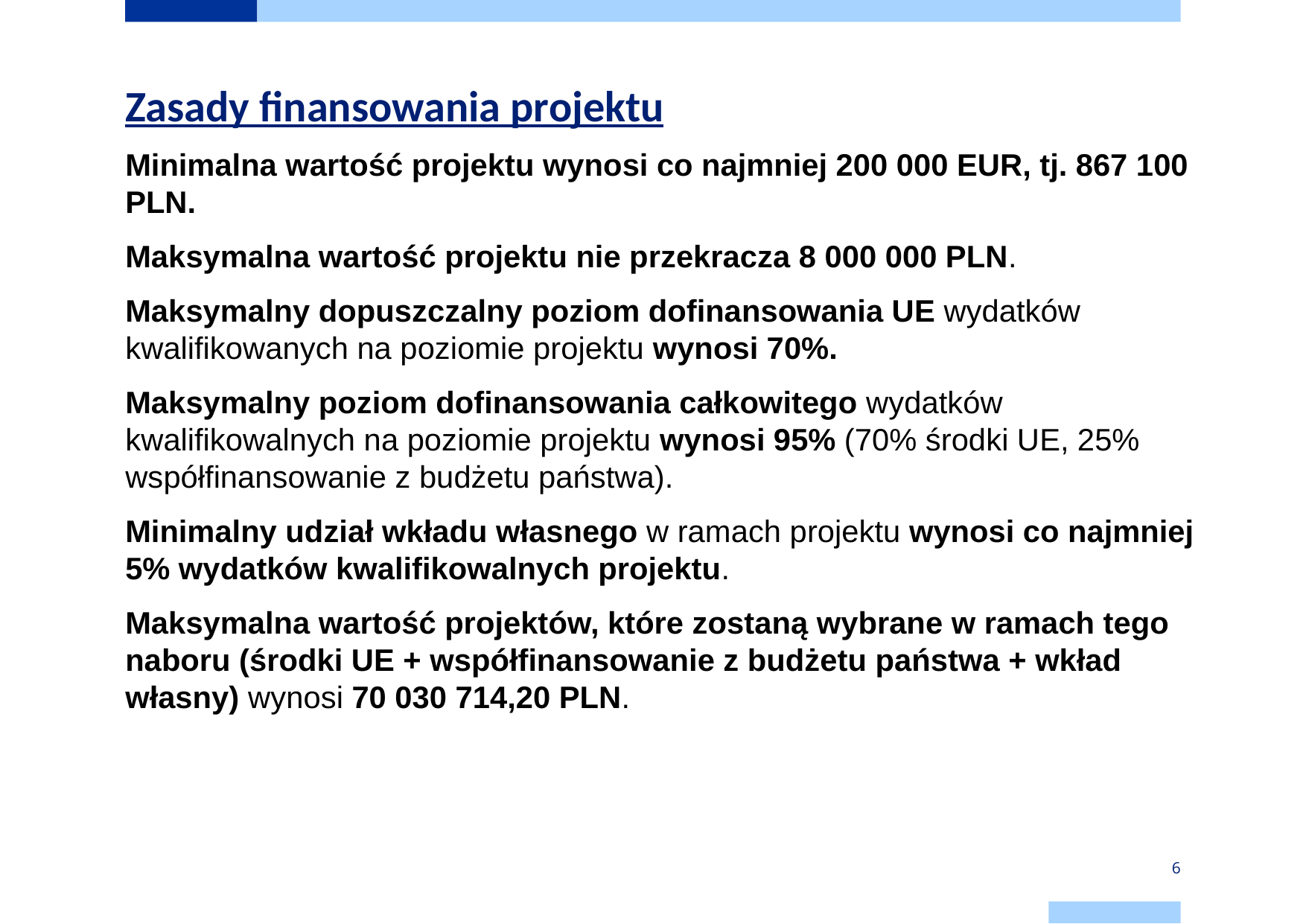

# Zasady finansowania projektu
Minimalna wartość projektu wynosi co najmniej 200 000 EUR, tj. 867 100 PLN.
Maksymalna wartość projektu nie przekracza 8 000 000 PLN.
Maksymalny dopuszczalny poziom dofinansowania UE wydatków kwalifikowanych na poziomie projektu wynosi 70%.
Maksymalny poziom dofinansowania całkowitego wydatków kwalifikowalnych na poziomie projektu wynosi 95% (70% środki UE, 25% współfinansowanie z budżetu państwa).
Minimalny udział wkładu własnego w ramach projektu wynosi co najmniej 5% wydatków kwalifikowalnych projektu.
Maksymalna wartość projektów, które zostaną wybrane w ramach tego naboru (środki UE + współfinansowanie z budżetu państwa + wkład własny) wynosi 70 030 714,20 PLN.
6